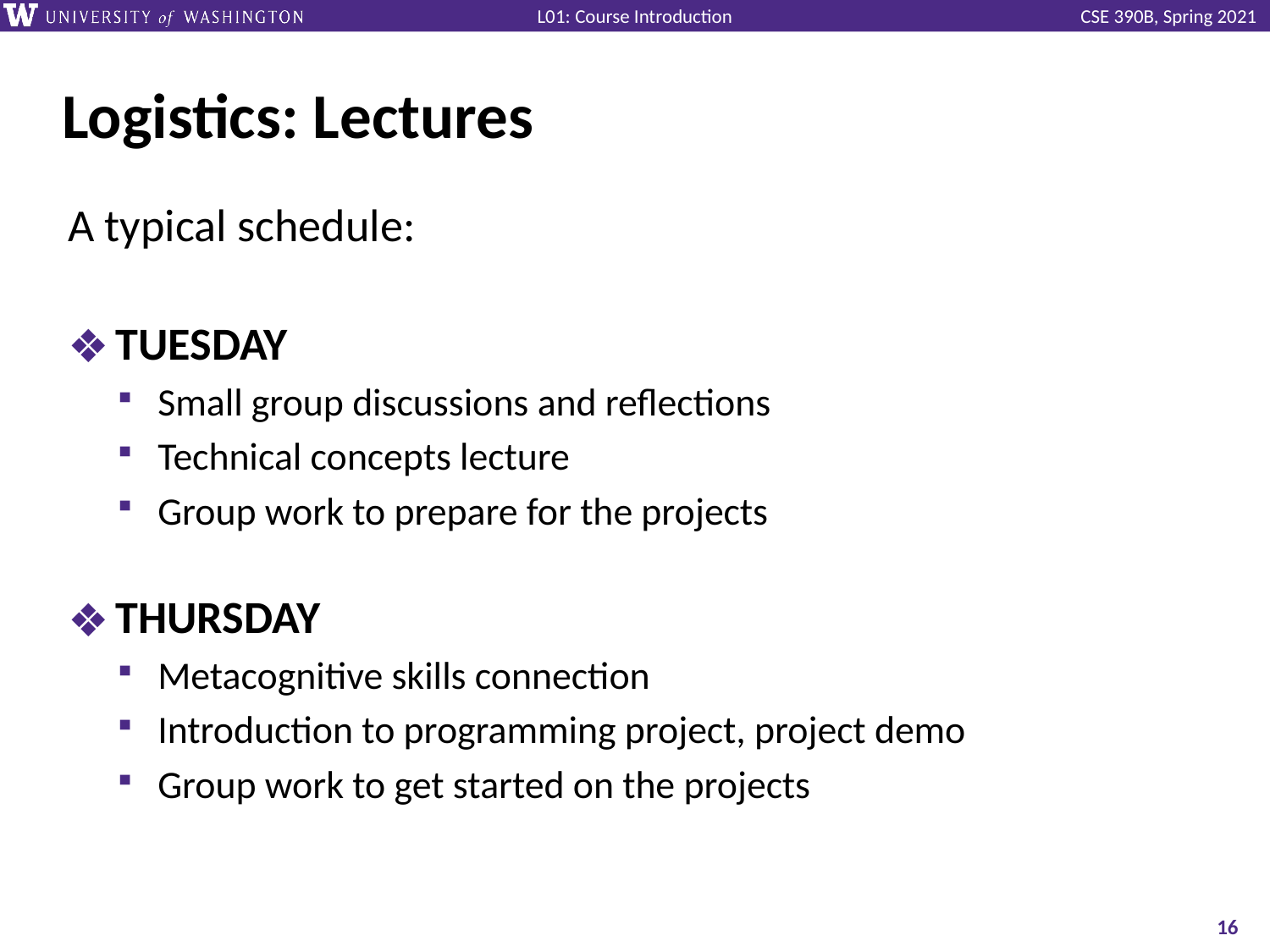

# Logistics: Lectures
A typical schedule:
TUESDAY
Small group discussions and reflections
Technical concepts lecture
Group work to prepare for the projects
THURSDAY
Metacognitive skills connection
Introduction to programming project, project demo
Group work to get started on the projects
16